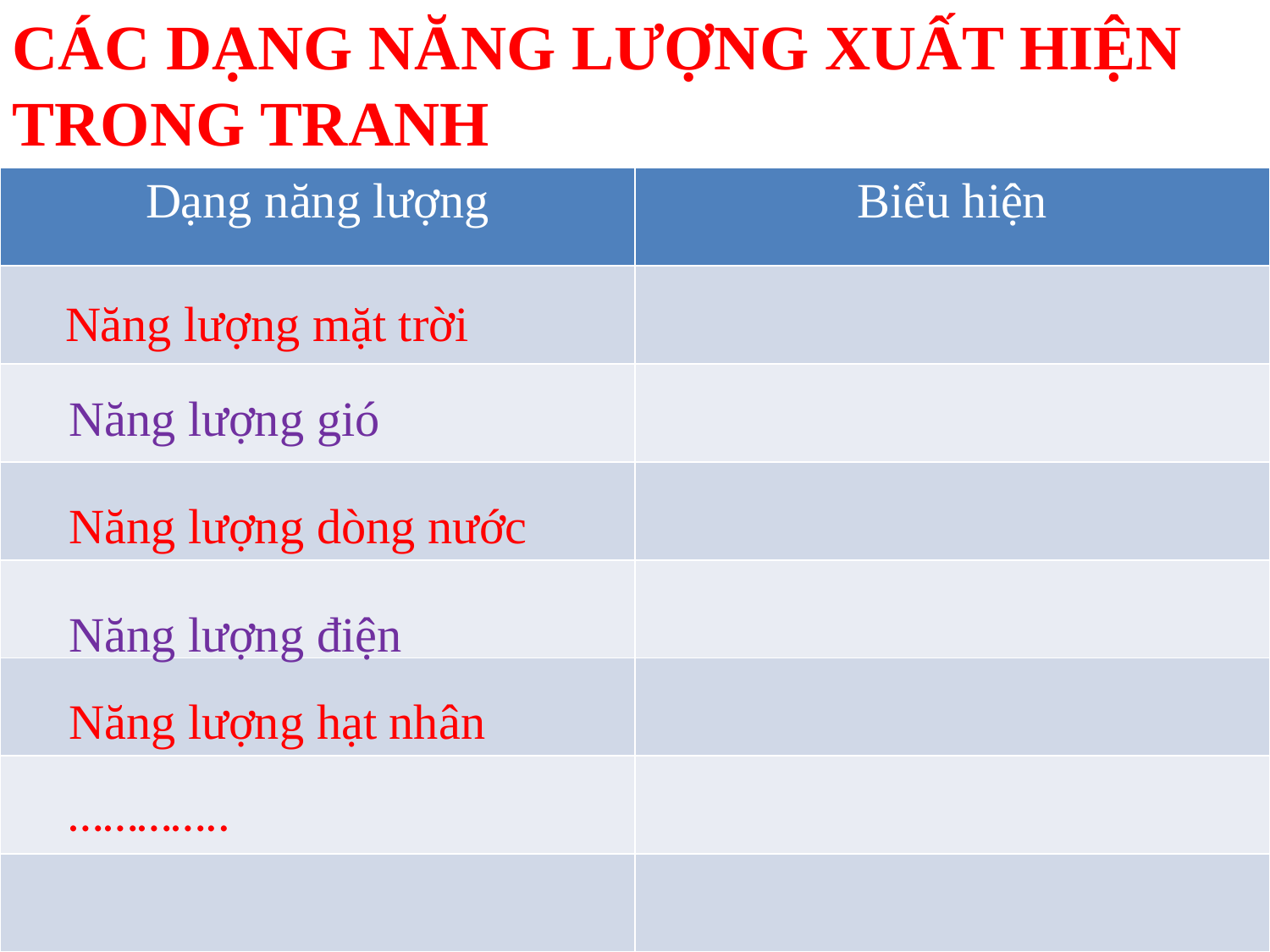

CÁC DẠNG NĂNG LƯỢNG XUẤT HIỆN TRONG TRANH
| Dạng năng lượng | Biểu hiện |
| --- | --- |
|  |  |
|  |  |
|  |  |
|  |  |
|  |  |
|  |  |
|  |  |
Năng lượng mặt trời
Năng lượng gió
Năng lượng dòng nước
Năng lượng điện
Năng lượng hạt nhân
…………..